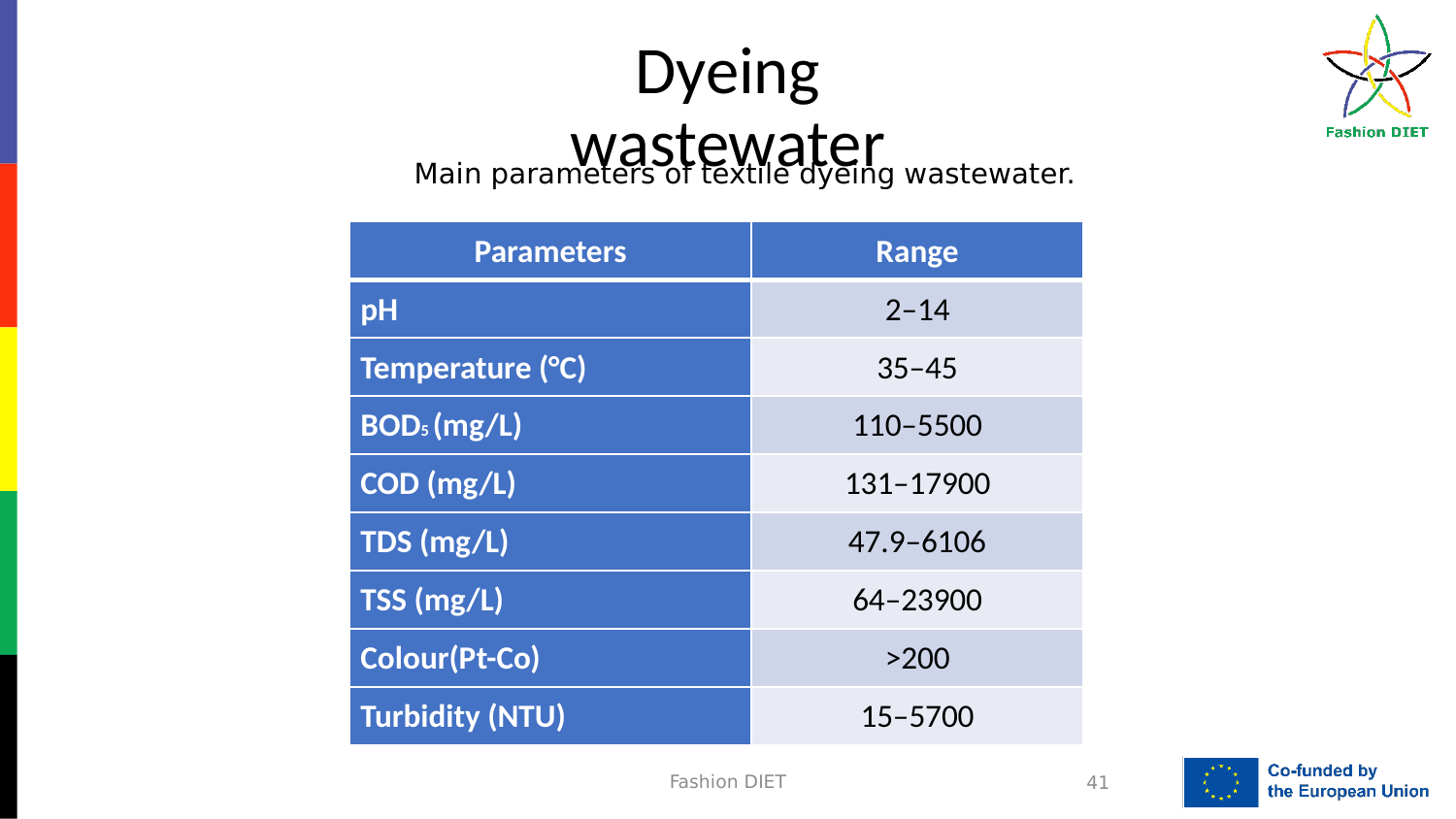

Dyeing wastewater

Main parameters of textile dyeing wastewater.
| Parameters | Range |
| --- | --- |
| pH | 2–14 |
| Temperature (°C) | 35–45 |
| BOD5 (mg/L) | 110–5500 |
| COD (mg/L) | 131–17900 |
| TDS (mg/L) | 47.9–6106 |
| TSS (mg/L) | 64–23900 |
| Colour(Pt-Co) | >200 |
| Turbidity (NTU) | 15–5700 |
Fashion DIET
41